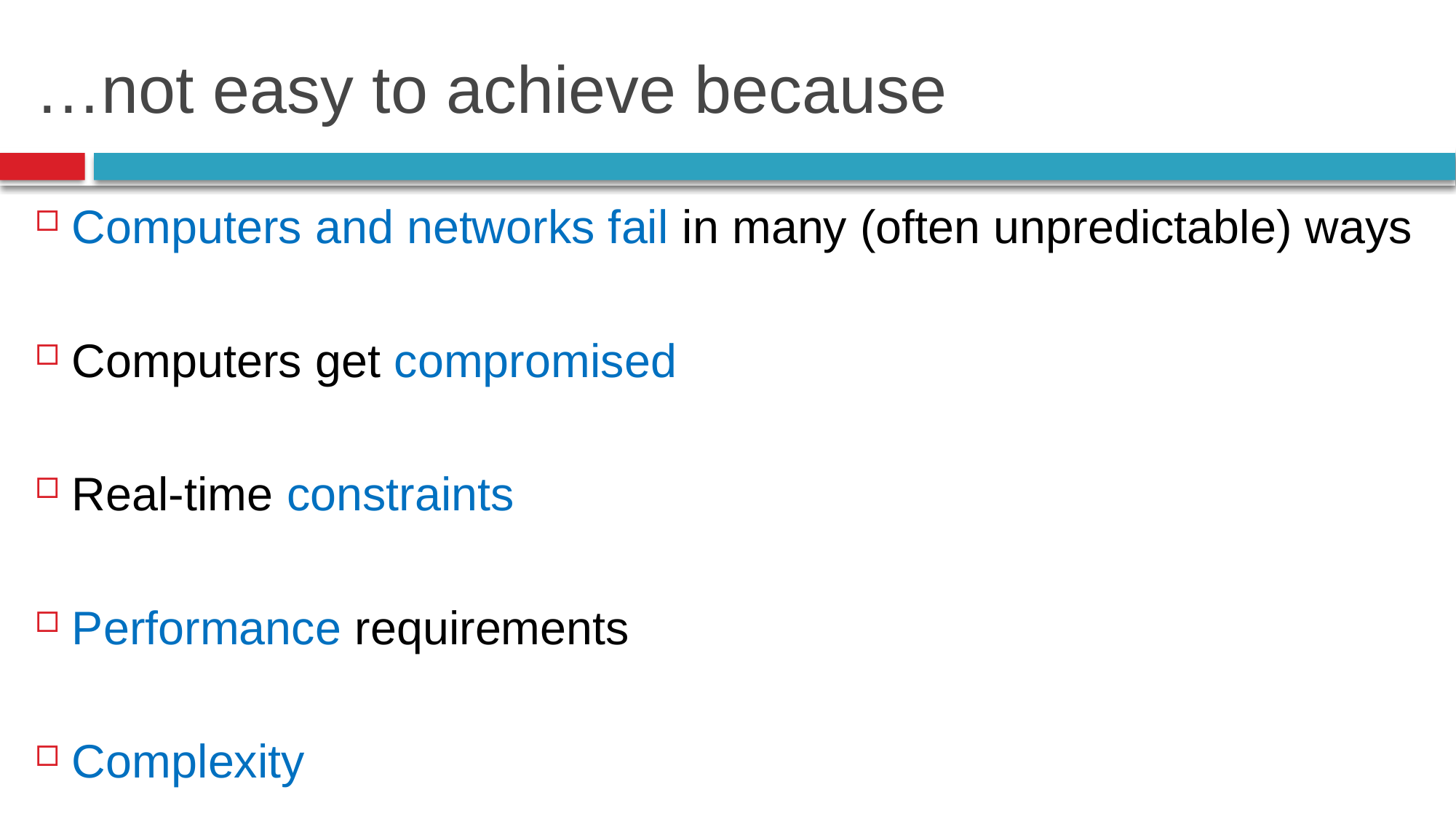

# …not easy to achieve because
Computers and networks fail in many (often unpredictable) ways

Computers get compromised

Real-time constraints

Performance requirements

Complexity

35
Introduction.